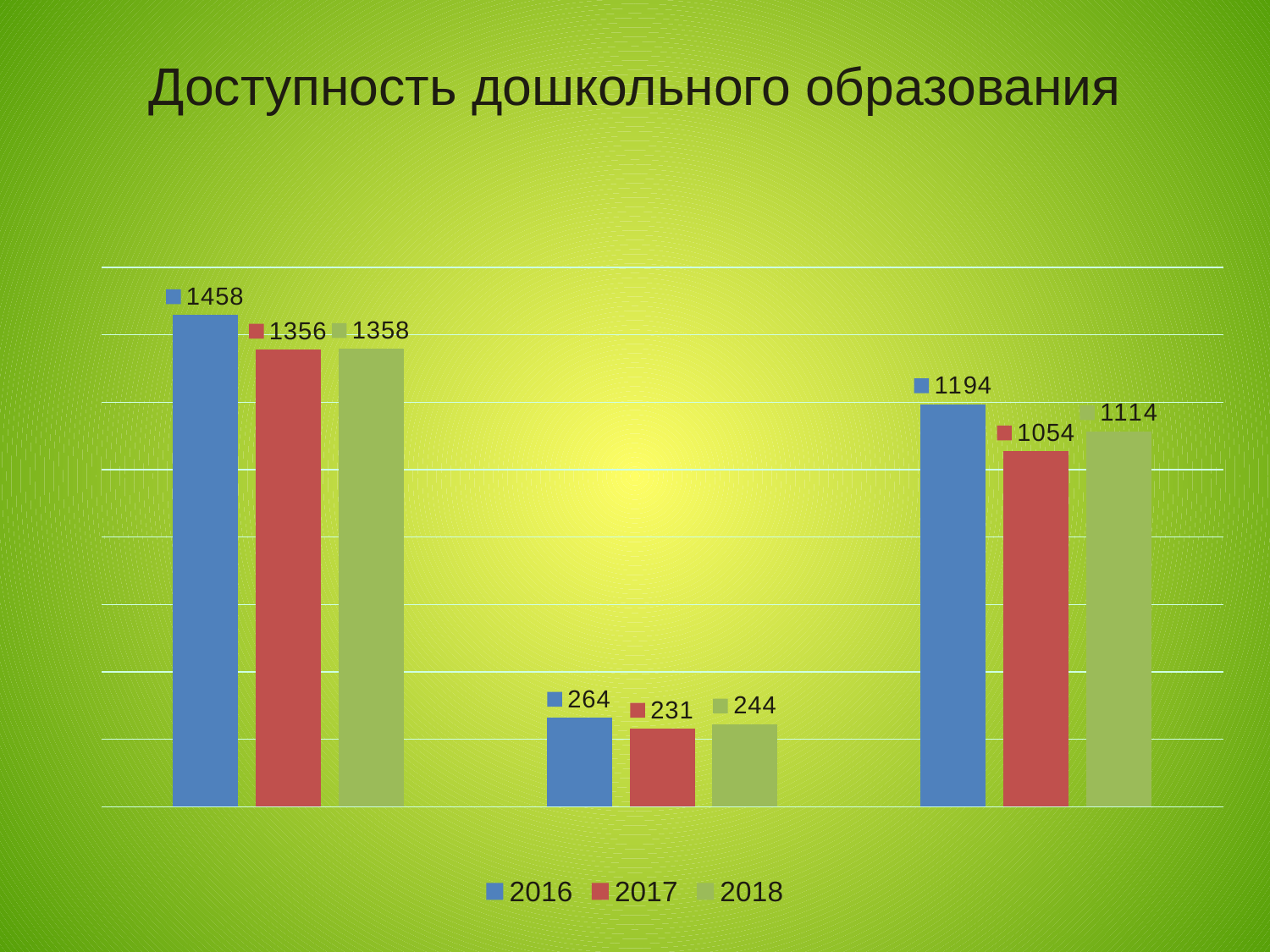

# Доступность дошкольного образования

### Chart

| Category | 2016 | 2017 | 2018 |
|---|---|---|---|
| охват дошкольным образованием | 1458.0 | 1356.0 | 1358.0 |
| Охват до 3-х лет | 264.0 | 231.0 | 244.0 |
| Охват от 3-х лет | 1194.0 | 1054.0 | 1114.0 |